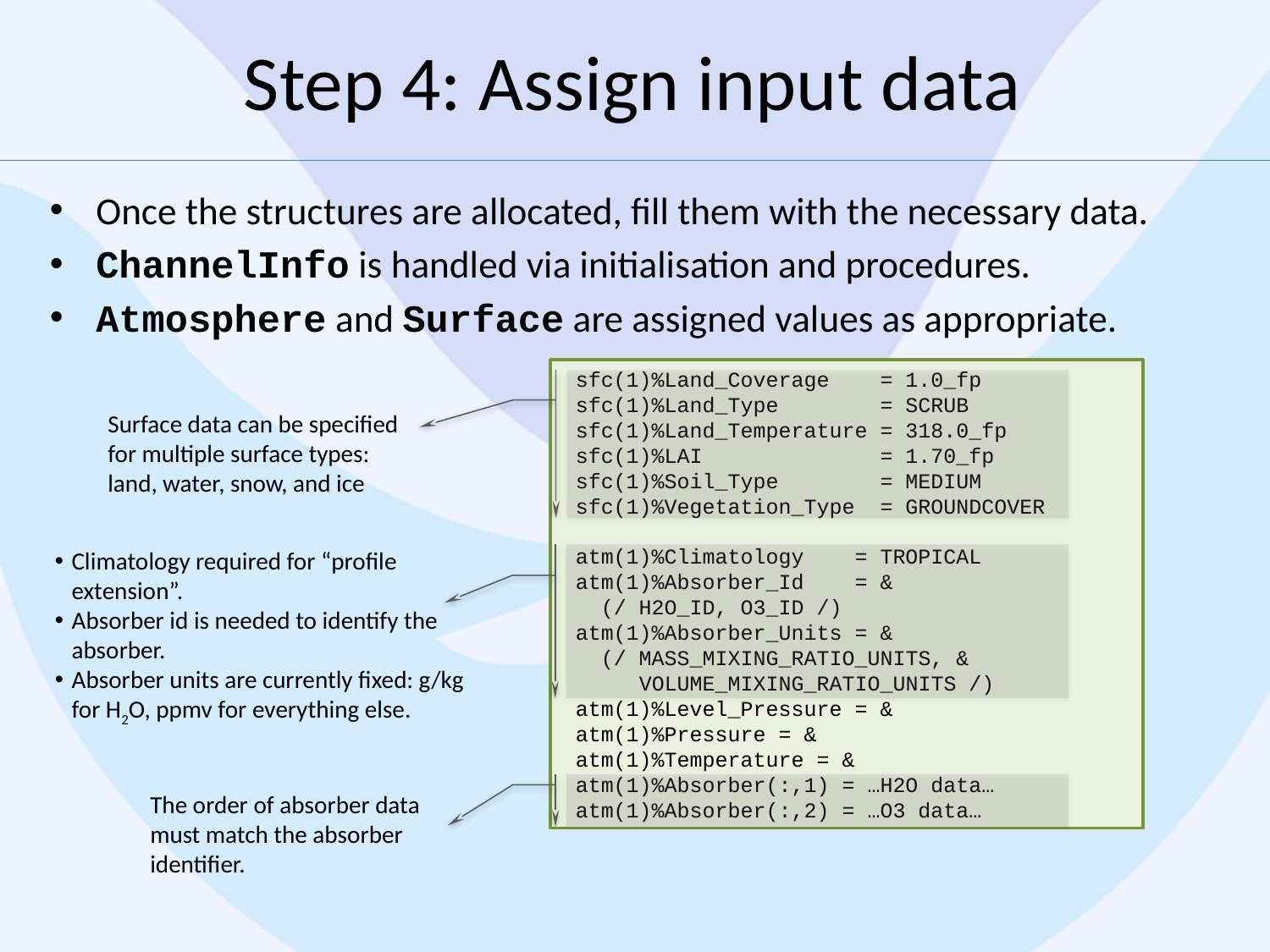

# Step 4: Assign input data
Once the structures are allocated, fill them with the necessary data.
ChannelInfo is handled via initialisation and procedures.
Atmosphere and Surface are assigned values as appropriate.
 sfc(1)%Land_Coverage    = 1.0_fp
 sfc(1)%Land_Type        = SCRUB
 sfc(1)%Land_Temperature = 318.0_fp
 sfc(1)%LAI              = 1.70_fp
 sfc(1)%Soil_Type        = MEDIUM
 sfc(1)%Vegetation_Type  = GROUNDCOVER

 atm(1)%Climatology    = TROPICAL
 atm(1)%Absorber_Id    = &
   (/ H2O_ID, O3_ID /)
 atm(1)%Absorber_Units = &
   (/ MASS_MIXING_RATIO_UNITS, &
      VOLUME_MIXING_RATIO_UNITS /)
 atm(1)%Level_Pressure = &
 atm(1)%Pressure = &
 atm(1)%Temperature = &
 atm(1)%Absorber(:,1) = …H2O data…
 atm(1)%Absorber(:,2) = …O3 data…

Surface data can be specified for multiple surface types: land, water, snow, and ice
Climatology required for “profile extension”.
Absorber id is needed to identify the absorber.
Absorber units are currently fixed: g/kg for H2O, ppmv for everything else.

The order of absorber data must match the absorber identifier.